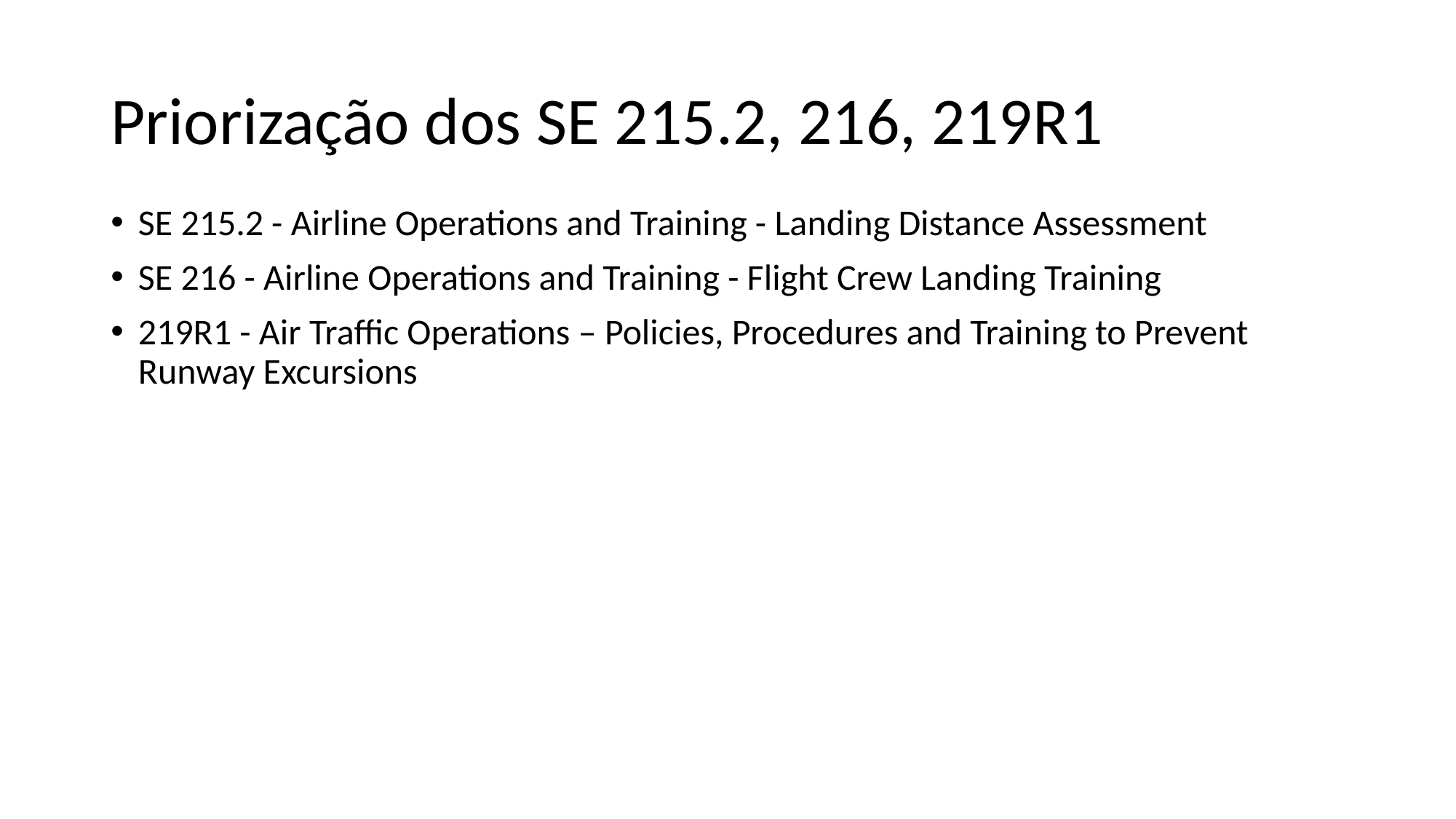

# Priorização dos SE 215.2, 216, 219R1
SE 215.2 - Airline Operations and Training - Landing Distance Assessment
SE 216 - Airline Operations and Training - Flight Crew Landing Training
219R1 - Air Traffic Operations – Policies, Procedures and Training to Prevent Runway Excursions